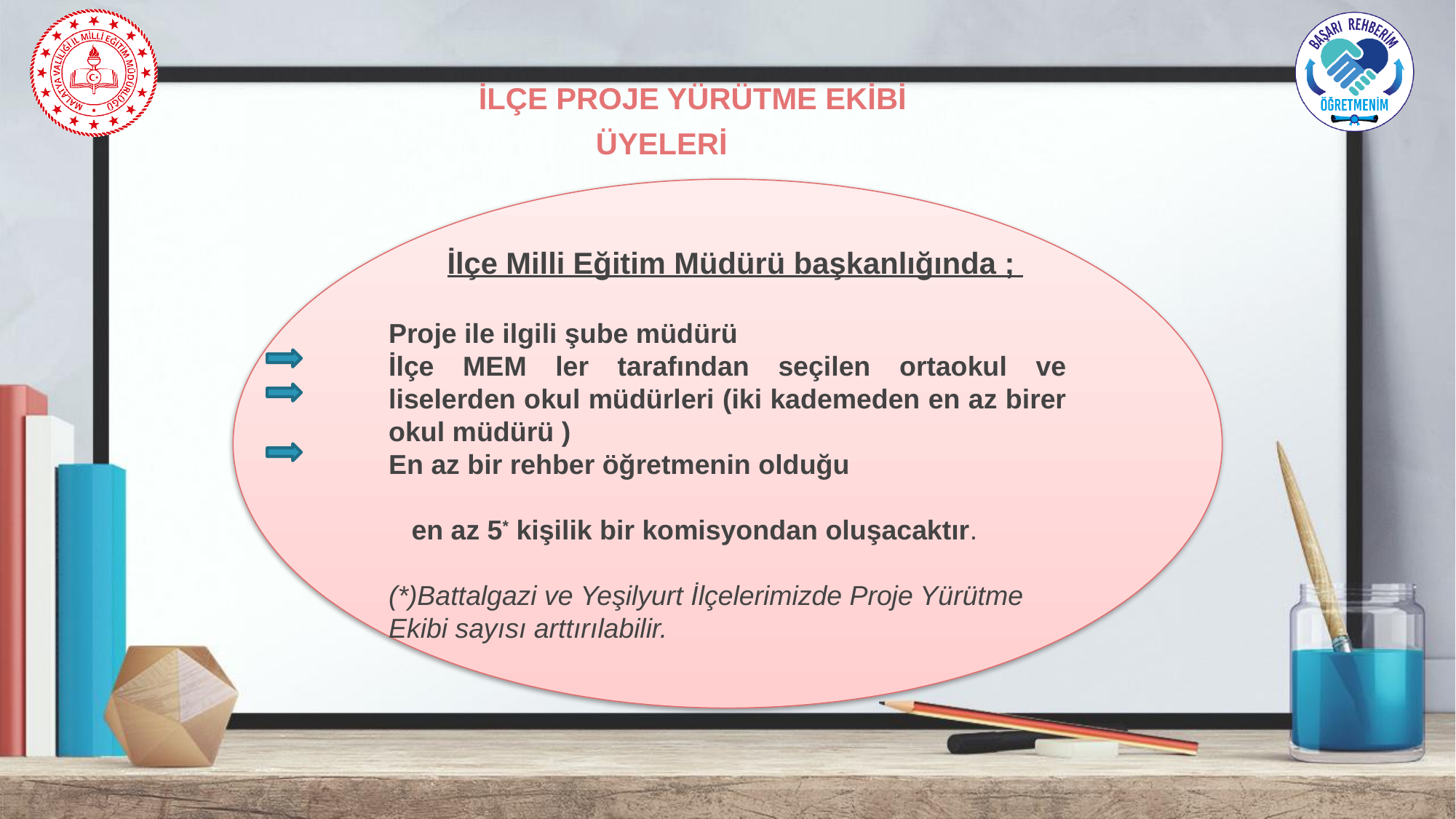

İLÇE PROJE YÜRÜTME EKİBİ
                                           ÜYELERİ

       İlçe Milli Eğitim Müdürü başkanlığında ;

Proje ile ilgili şube müdürü
İlçe MEM ler tarafından seçilen ortaokul ve liselerden okul müdürleri (iki kademeden en az birer okul müdürü )
En az bir rehber öğretmenin olduğu

   en az 5* kişilik bir komisyondan oluşacaktır.

(*)Battalgazi ve Yeşilyurt İlçelerimizde Proje Yürütme Ekibi sayısı arttırılabilir.